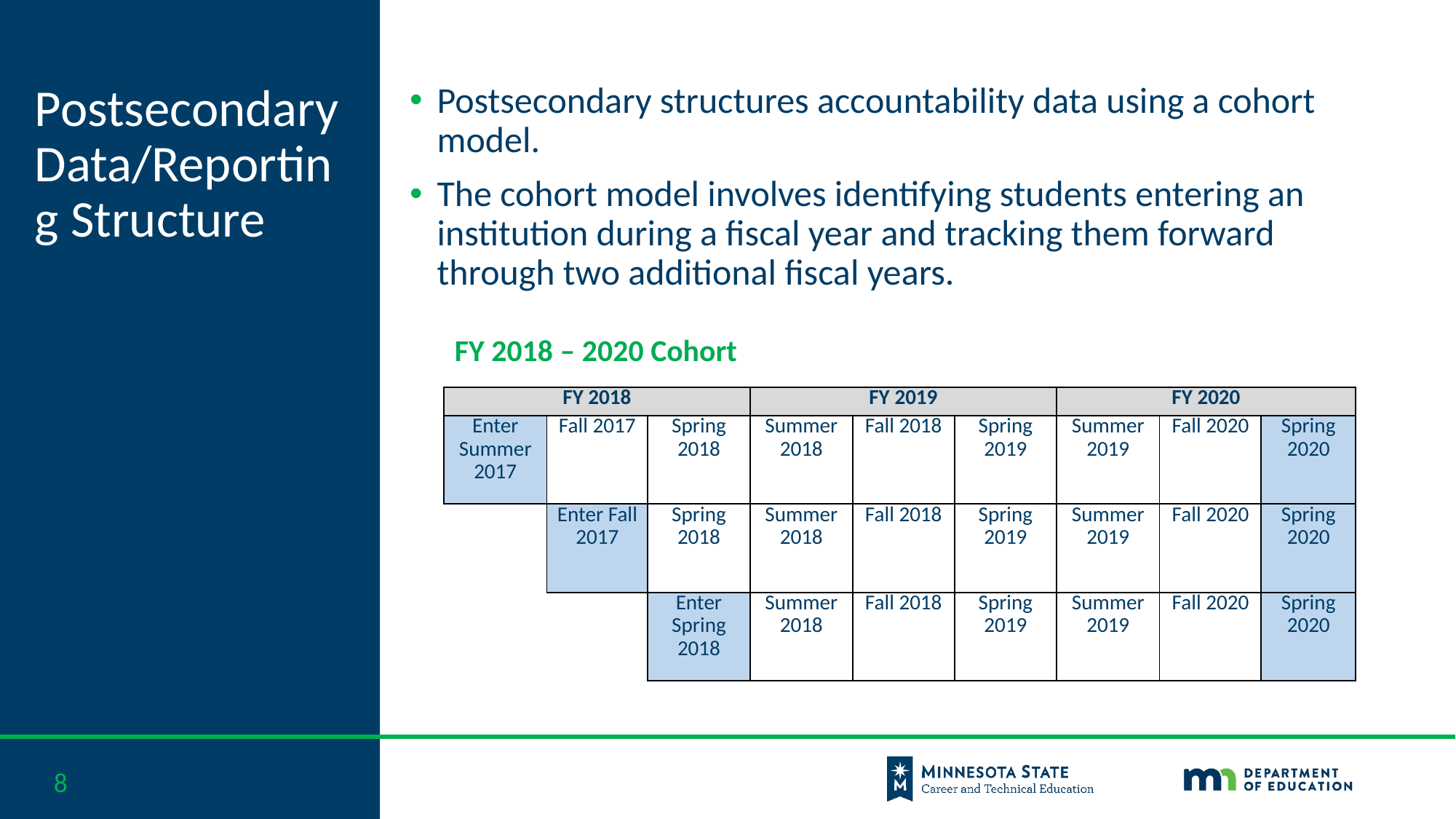

# Postsecondary Data/Reporting Structure
Postsecondary structures accountability data using a cohort model.
The cohort model involves identifying students entering an institution during a fiscal year and tracking them forward through two additional fiscal years.

FY 2018 – 2020 Cohort
| FY 2018 |  |  | FY 2019 |  |  | FY 2020 |  |  |
| --- | --- | --- | --- | --- | --- | --- | --- | --- |
| Enter Summer 2017 | Fall 2017 | Spring 2018 | Summer 2018 | Fall 2018 | Spring 2019 | Summer 2019 | Fall 2020 | Spring 2020 |
|  | Enter Fall 2017 | Spring 2018 | Summer 2018 | Fall 2018 | Spring 2019 | Summer 2019 | Fall 2020 | Spring 2020 |
|  |  | Enter Spring 2018 | Summer 2018 | Fall 2018 | Spring 2019 | Summer 2019 | Fall 2020 | Spring 2020 |
8